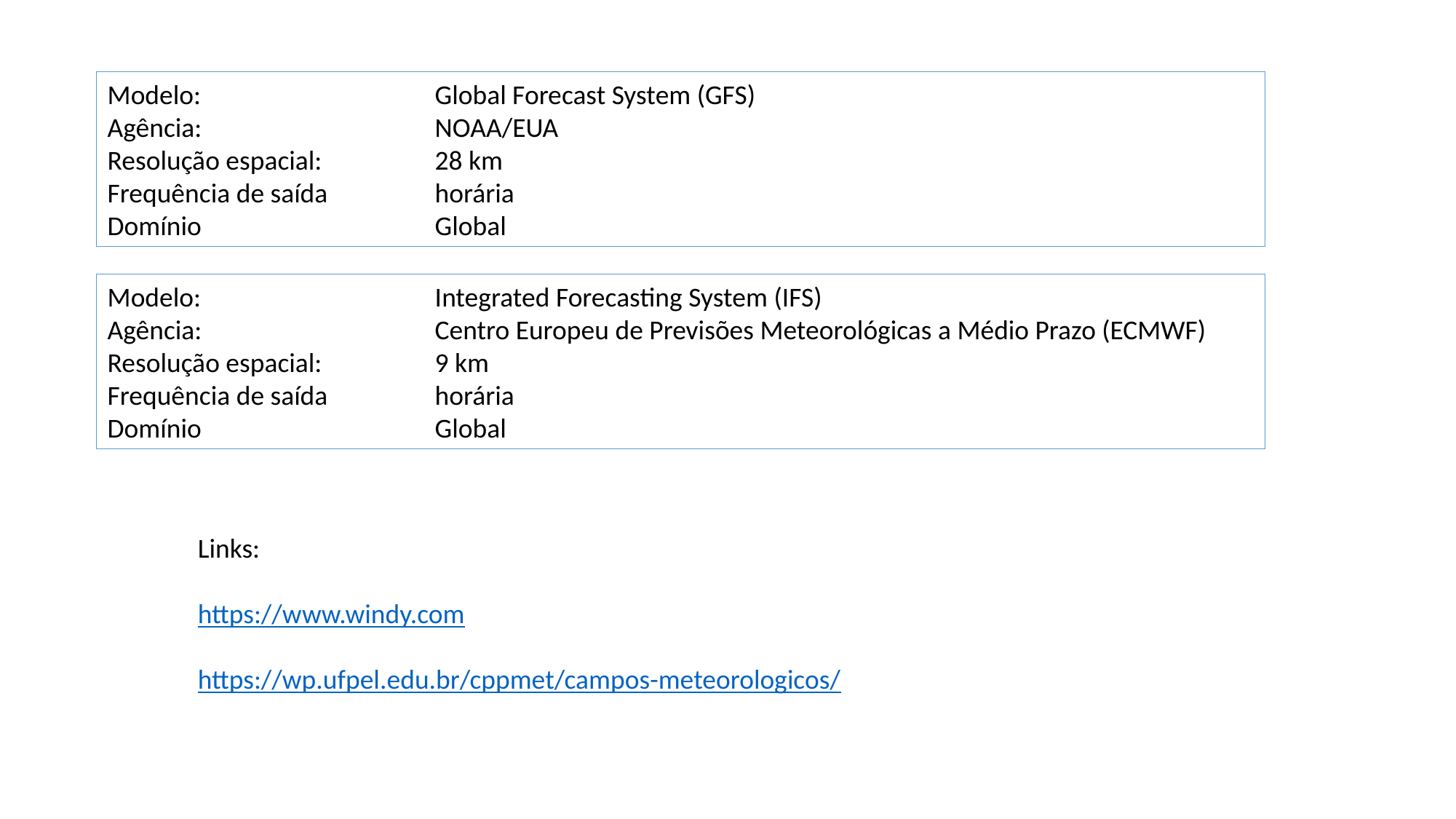

Modelo: 			Global Forecast System (GFS)
Agência: 			NOAA/EUA
Resolução espacial: 	28 km
Frequência de saída	horária
Domínio			Global
Modelo: 			Integrated Forecasting System (IFS)
Agência: 			Centro Europeu de Previsões Meteorológicas a Médio Prazo (ECMWF)
Resolução espacial: 	9 km
Frequência de saída	horária
Domínio			Global
Links:

https://www.windy.com

https://wp.ufpel.edu.br/cppmet/campos-meteorologicos/